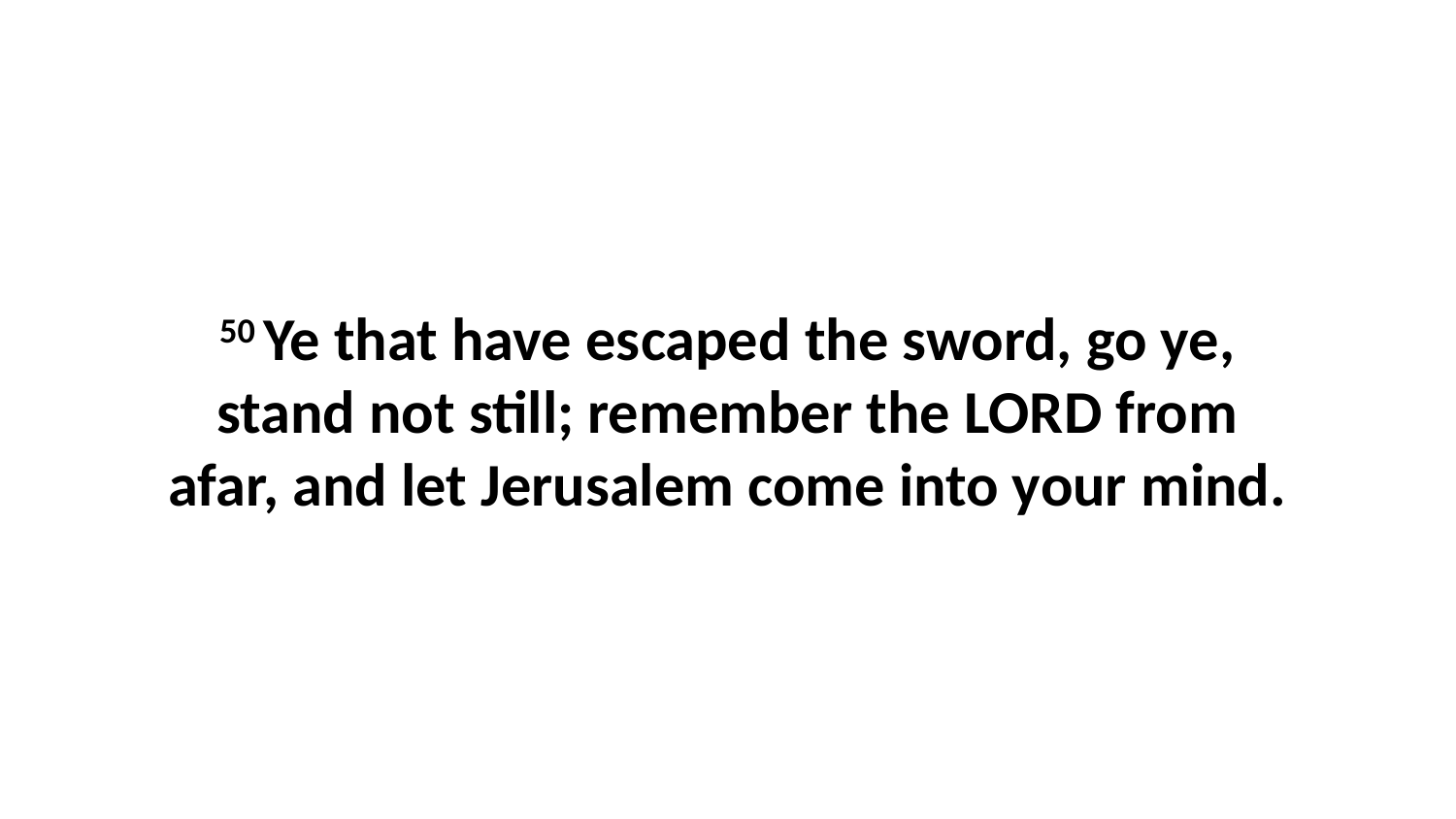

50 Ye that have escaped the sword, go ye, stand not still; remember the LORD from afar, and let Jerusalem come into your mind.